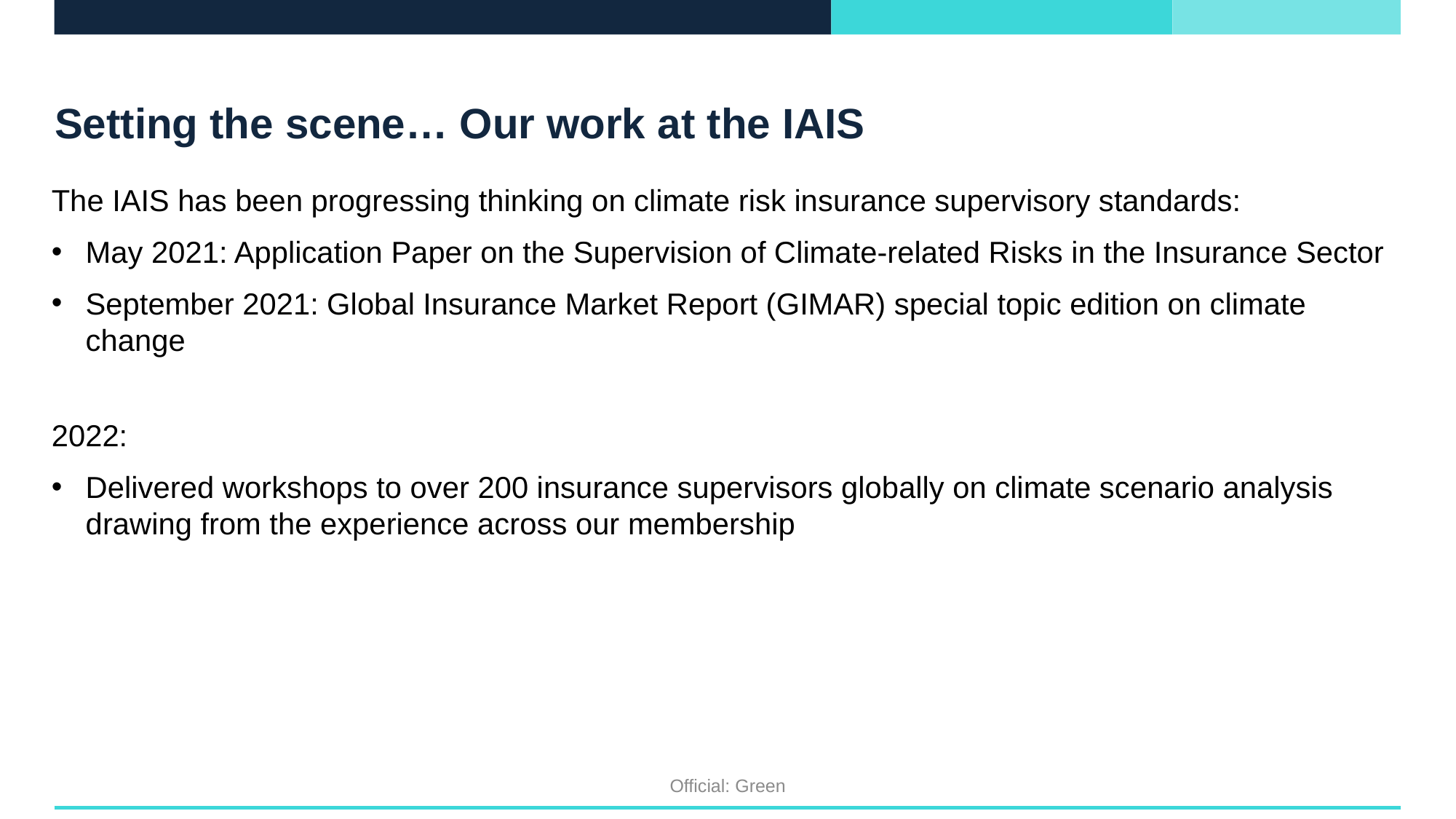

# Setting the scene… Our work at the IAIS
The IAIS has been progressing thinking on climate risk insurance supervisory standards:
May 2021: Application Paper on the Supervision of Climate-related Risks in the Insurance Sector
September 2021: Global Insurance Market Report (GIMAR) special topic edition on climate change

2022:
Delivered workshops to over 200 insurance supervisors globally on climate scenario analysis drawing from the experience across our membership
Official: Green